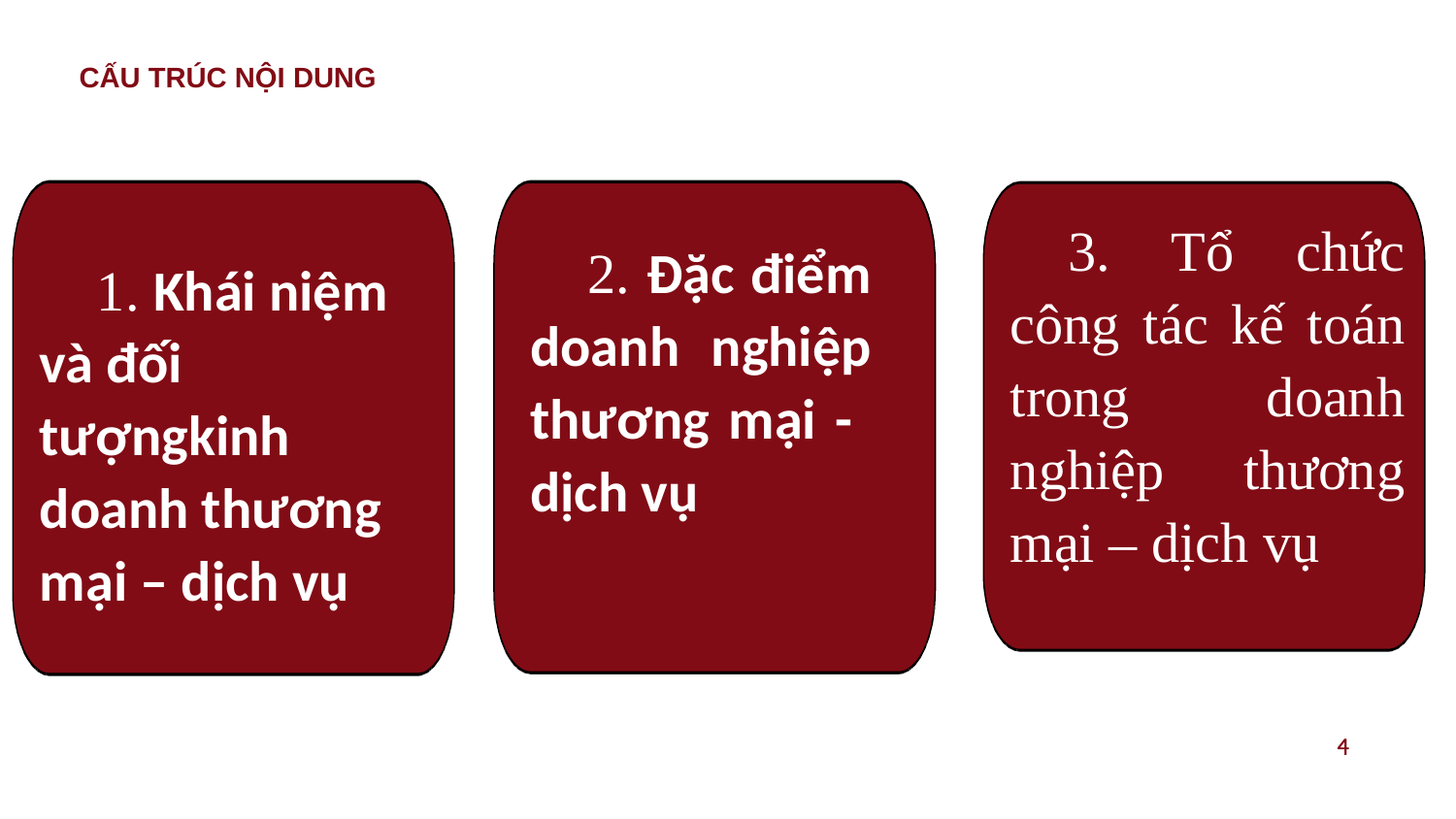

CẤU TRÚC NỘI DUNG

3. Tổ chức công tác kế toán trong doanh nghiệp thương mại – dịch vụ
2. Đặc điểm doanh nghiệp thương mại -  dịch vụ
1. Khái niệm và đối tượngkinh doanh thương mại – dịch vụ
4